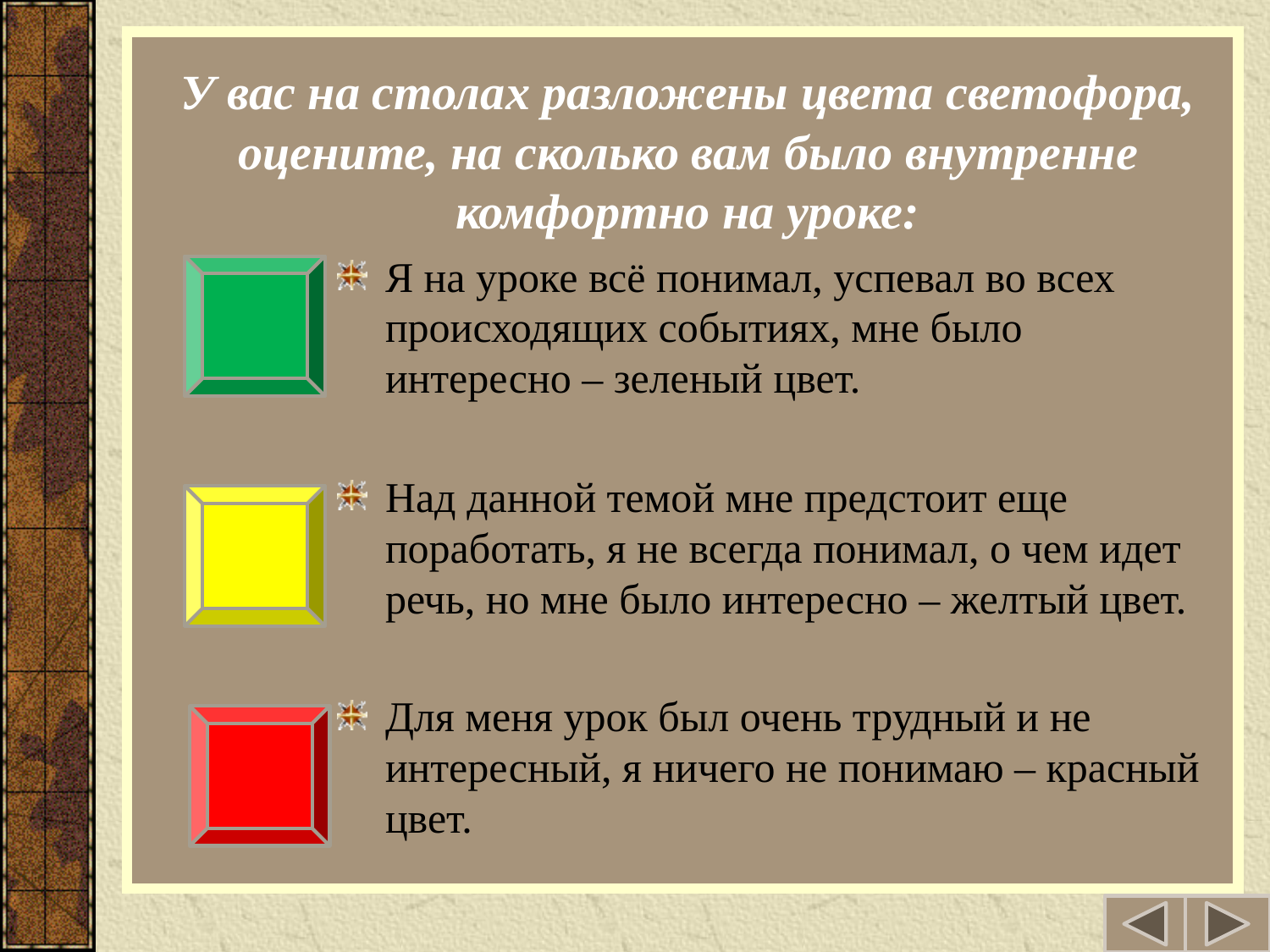

# У вас на столах разложены цвета светофора, оцените, на сколько вам было внутренне комфортно на уроке:
Я на уроке всё понимал, успевал во всех происходящих событиях, мне было интересно – зеленый цвет.

Над данной темой мне предстоит еще поработать, я не всегда понимал, о чем идет речь, но мне было интересно – желтый цвет.

Для меня урок был очень трудный и не интересный, я ничего не понимаю – красный цвет.